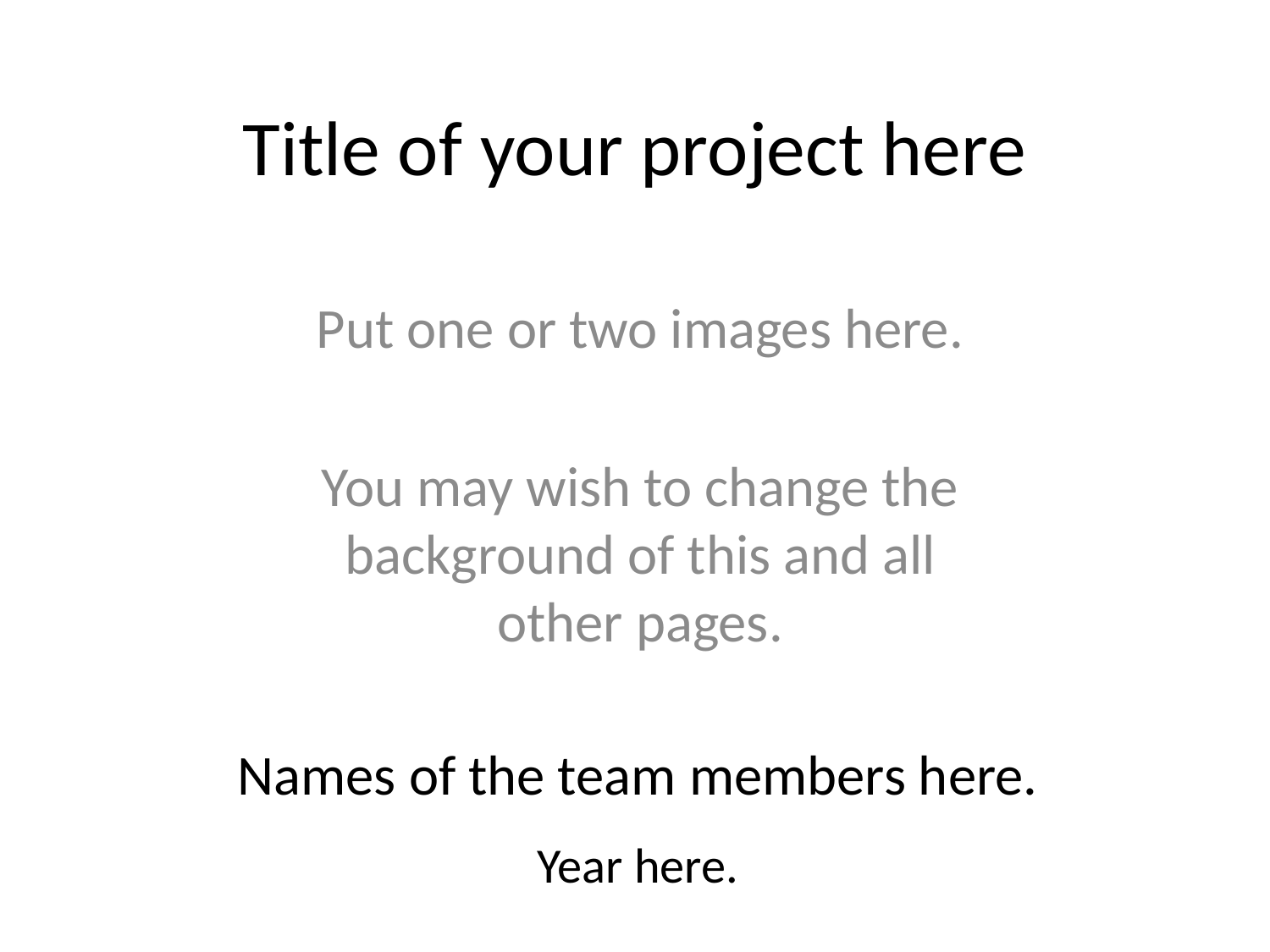

# Title of your project here
Put one or two images here.

You may wish to change the background of this and all other pages.
Names of the team members here.
Year here.